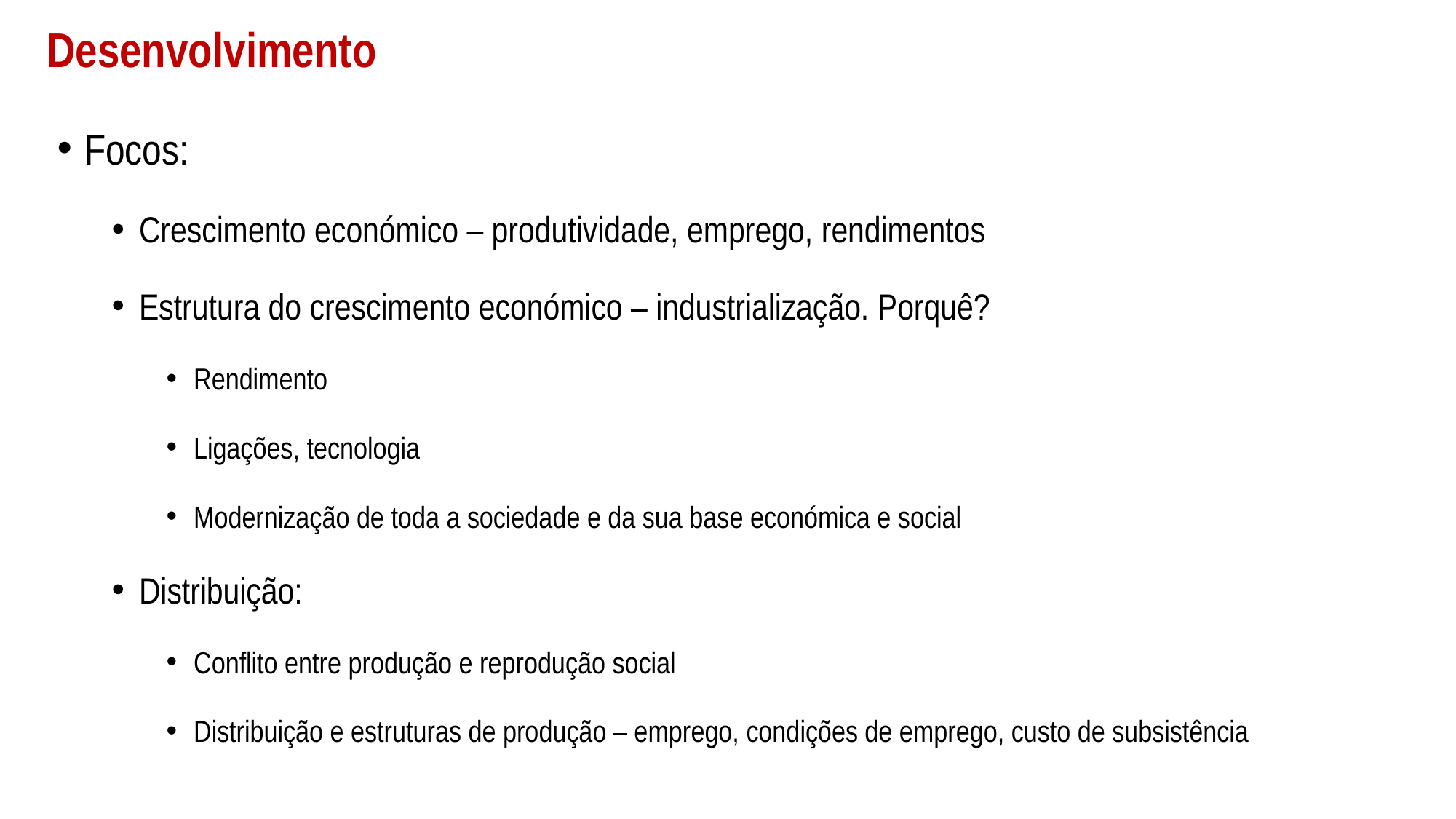

# Desenvolvimento
Focos:
Crescimento económico – produtividade, emprego, rendimentos
Estrutura do crescimento económico – industrialização. Porquê?
Rendimento
Ligações, tecnologia
Modernização de toda a sociedade e da sua base económica e social
Distribuição:
Conflito entre produção e reprodução social
Distribuição e estruturas de produção – emprego, condições de emprego, custo de subsistência